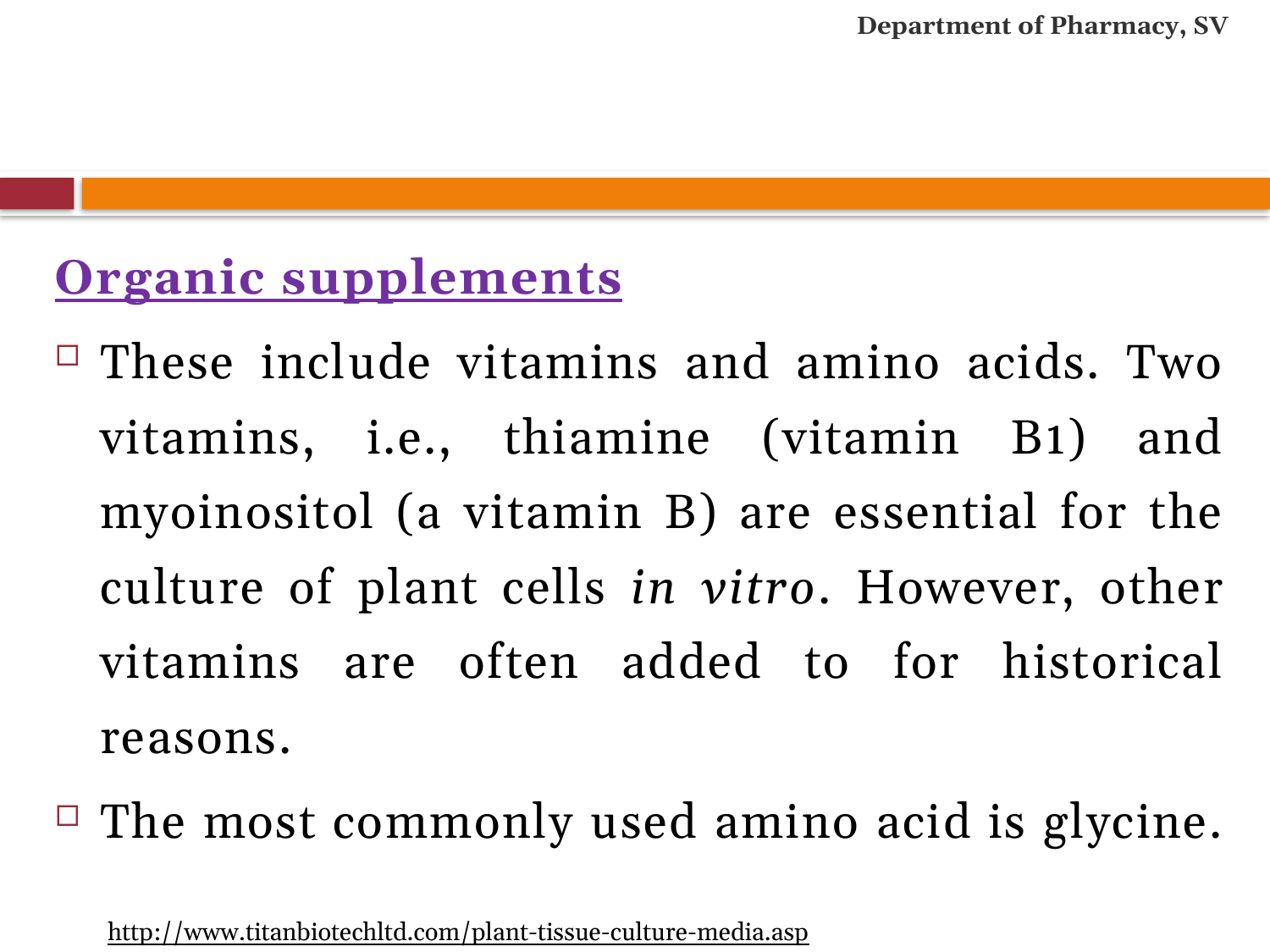

Department of Pharmacy, SV
#
Organic supplements
These include vitamins and amino acids. Two vitamins, i.e., thiamine (vitamin B1) and myoinositol (a vitamin B) are essential for the culture of plant cells in vitro. However, other vitamins are often added to for historical reasons.
The most commonly used amino acid is glycine.
http://www.titanbiotechltd.com/plant-tissue-culture-media.asp